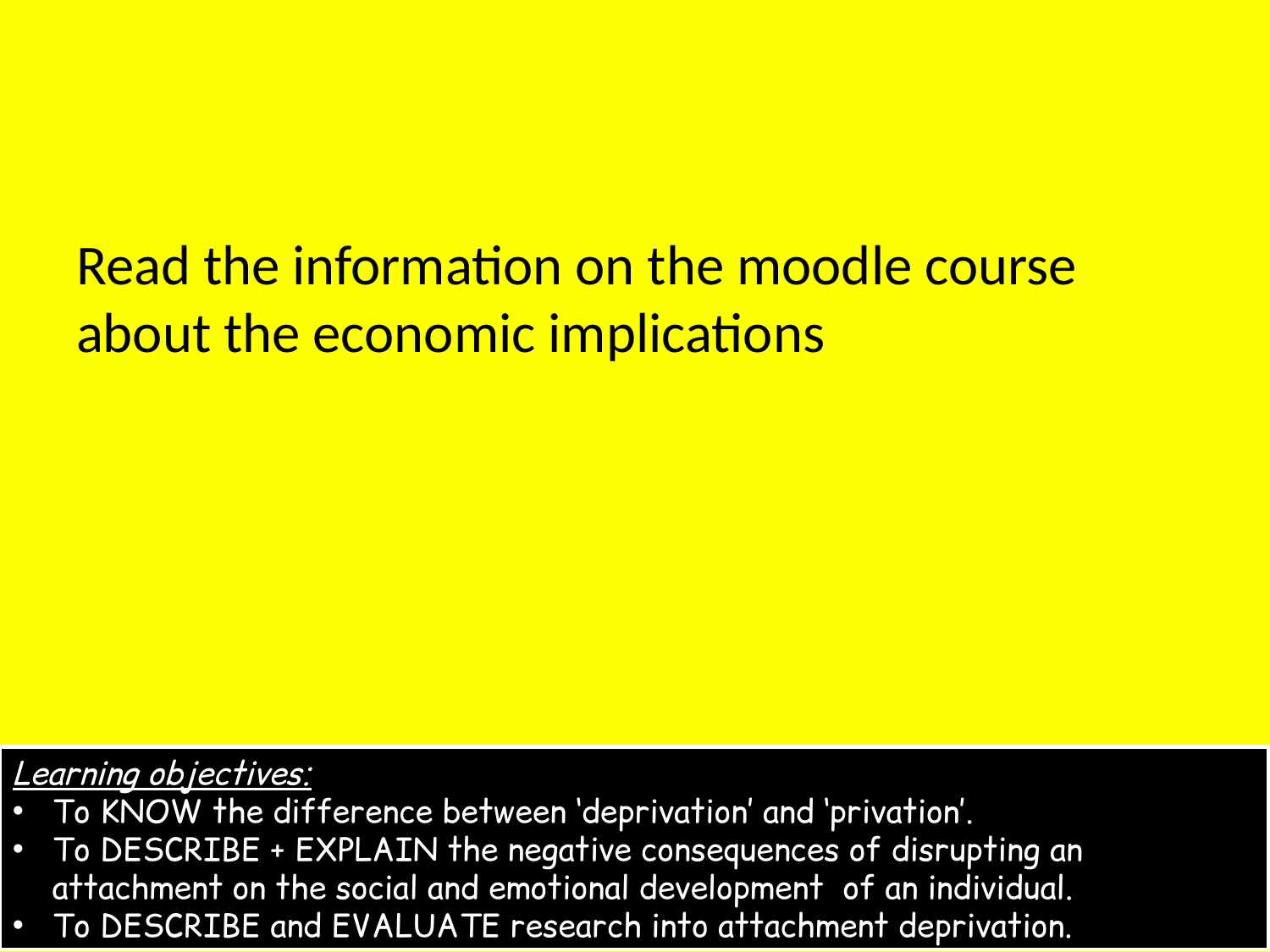

#
Read the information on the moodle course about the economic implications
Learning objectives:
To KNOW the difference between ‘deprivation’ and ‘privation’.
To DESCRIBE + EXPLAIN the negative consequences of disrupting an attachment on the social and emotional development  of an individual.
To DESCRIBE and EVALUATE research into attachment deprivation.